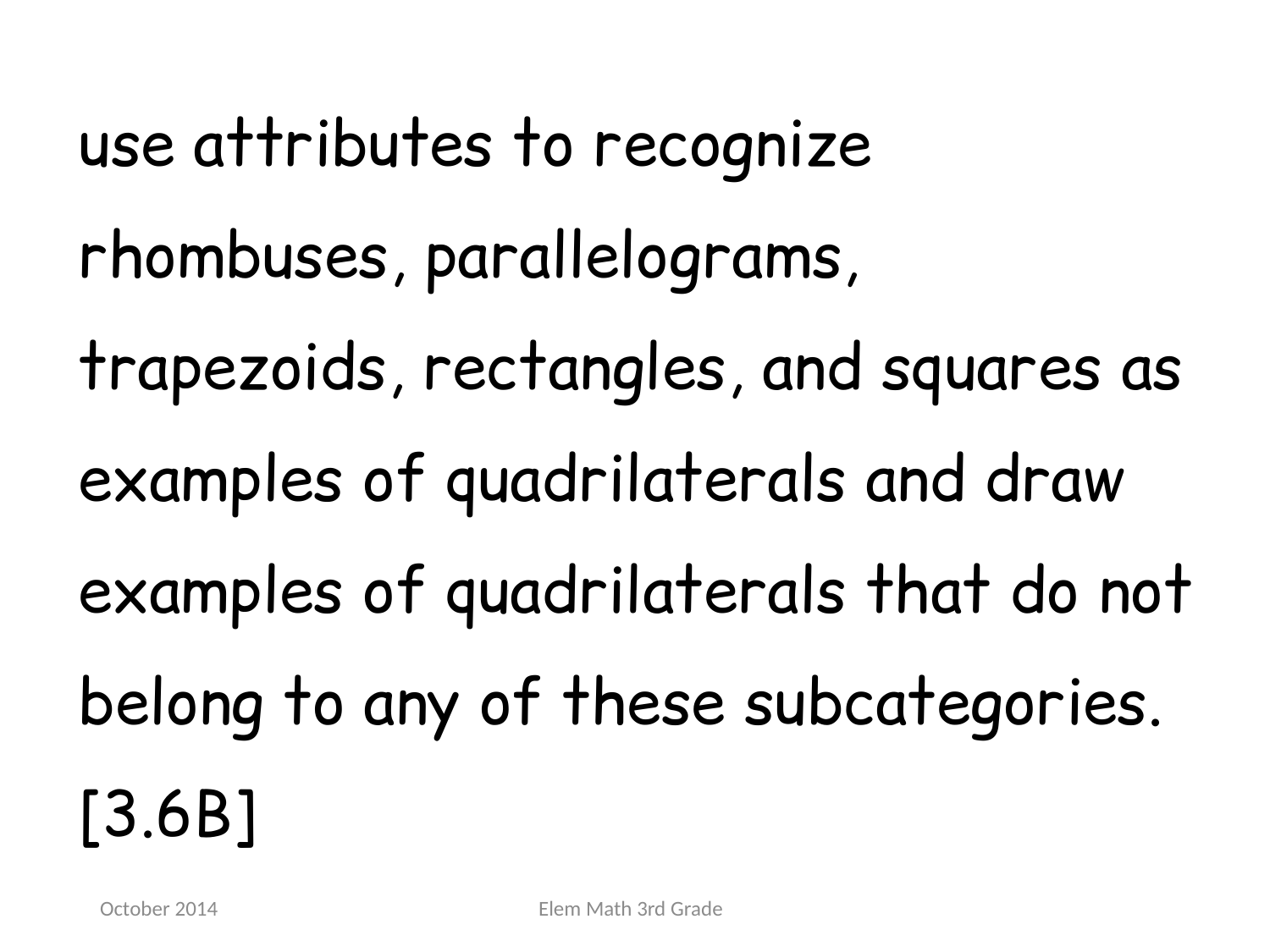

use attributes to recognize rhombuses, parallelograms, trapezoids, rectangles, and squares as examples of quadrilaterals and draw examples of quadrilaterals that do not belong to any of these subcategories.[3.6B]
October 2014
Elem Math 3rd Grade